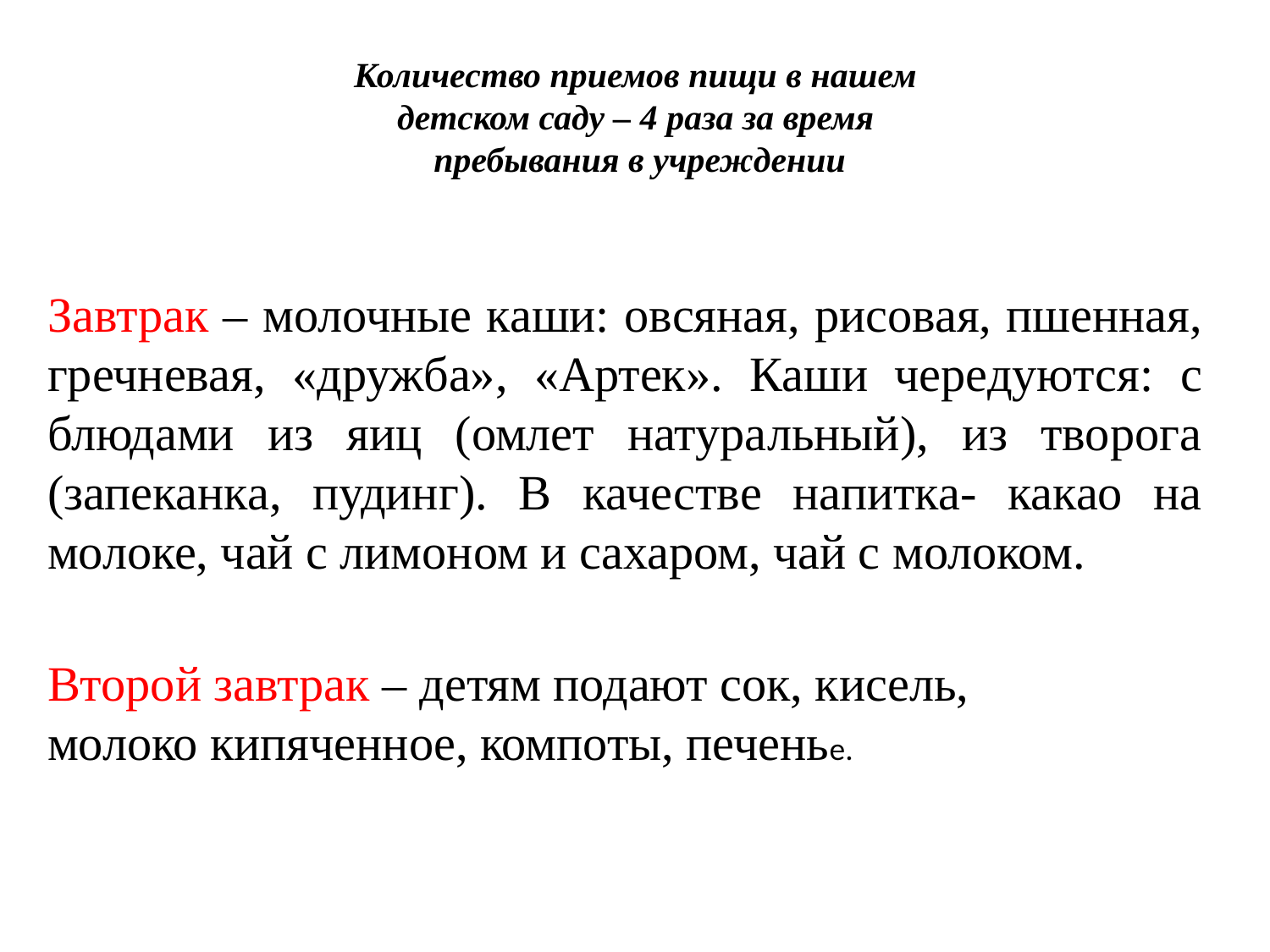

Количество приемов пищи в нашем
детском саду – 4 раза за время
пребывания в учреждении

Завтрак – молочные каши: овсяная, рисовая, пшенная, гречневая, «дружба», «Артек». Каши чередуются: с блюдами из яиц (омлет натуральный), из творога (запеканка, пудинг). В качестве напитка- какао на молоке, чай с лимоном и сахаром, чай с молоком.
Второй завтрак – детям подают сок, кисель,
молоко кипяченное, компоты, печенье.